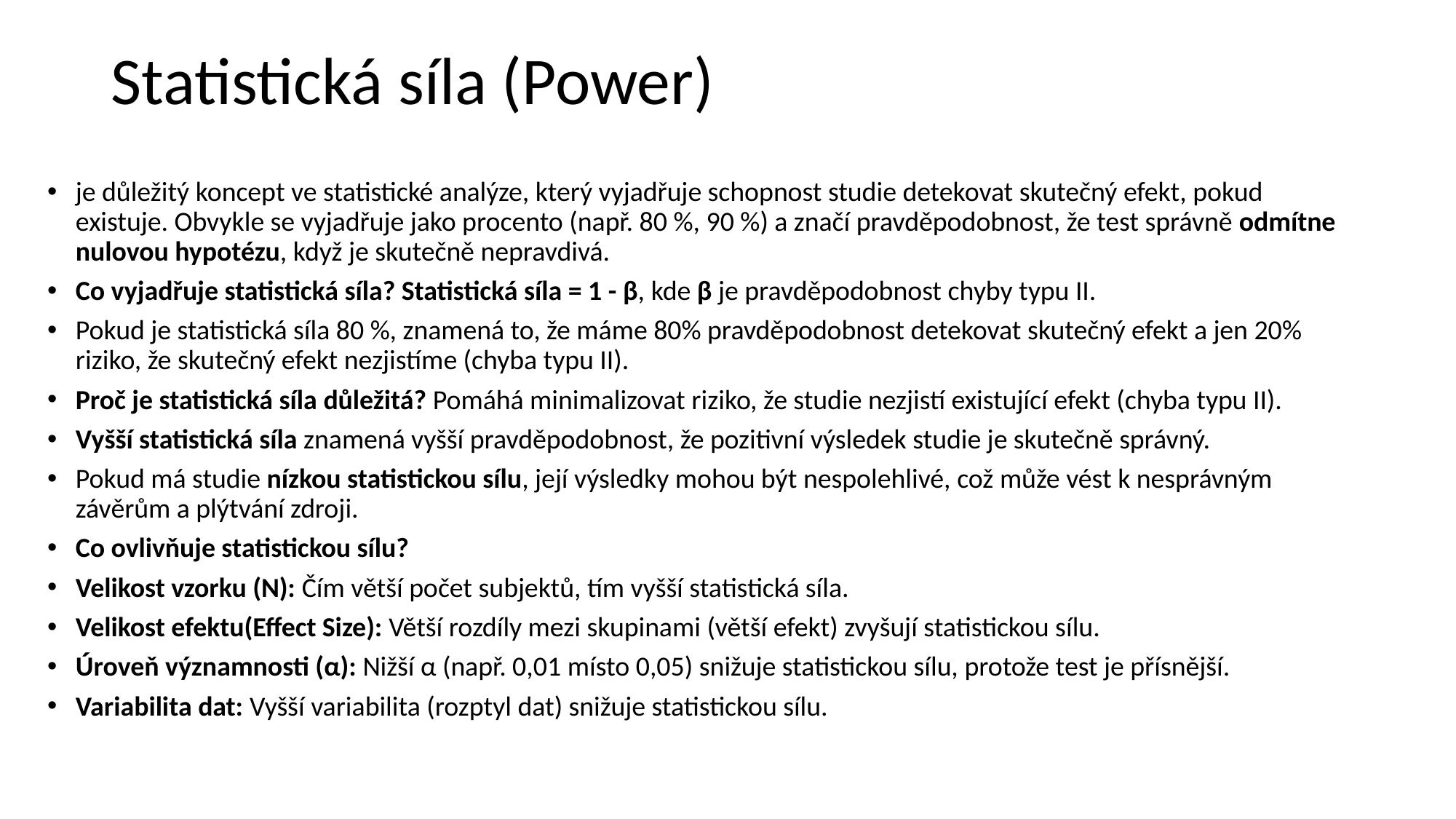

# Statistická síla (Power)

je důležitý koncept ve statistické analýze, který vyjadřuje schopnost studie detekovat skutečný efekt, pokud existuje. Obvykle se vyjadřuje jako procento (např. 80 %, 90 %) a značí pravděpodobnost, že test správně odmítne nulovou hypotézu, když je skutečně nepravdivá.
Co vyjadřuje statistická síla? Statistická síla = 1 - β, kde β je pravděpodobnost chyby typu II.
Pokud je statistická síla 80 %, znamená to, že máme 80% pravděpodobnost detekovat skutečný efekt a jen 20% riziko, že skutečný efekt nezjistíme (chyba typu II).
Proč je statistická síla důležitá? Pomáhá minimalizovat riziko, že studie nezjistí existující efekt (chyba typu II).
Vyšší statistická síla znamená vyšší pravděpodobnost, že pozitivní výsledek studie je skutečně správný.
Pokud má studie nízkou statistickou sílu, její výsledky mohou být nespolehlivé, což může vést k nesprávným závěrům a plýtvání zdroji.
Co ovlivňuje statistickou sílu?
Velikost vzorku (N): Čím větší počet subjektů, tím vyšší statistická síla.
Velikost efektu(Effect Size): Větší rozdíly mezi skupinami (větší efekt) zvyšují statistickou sílu.
Úroveň významnosti (α): Nižší α (např. 0,01 místo 0,05) snižuje statistickou sílu, protože test je přísnější.
Variabilita dat: Vyšší variabilita (rozptyl dat) snižuje statistickou sílu.